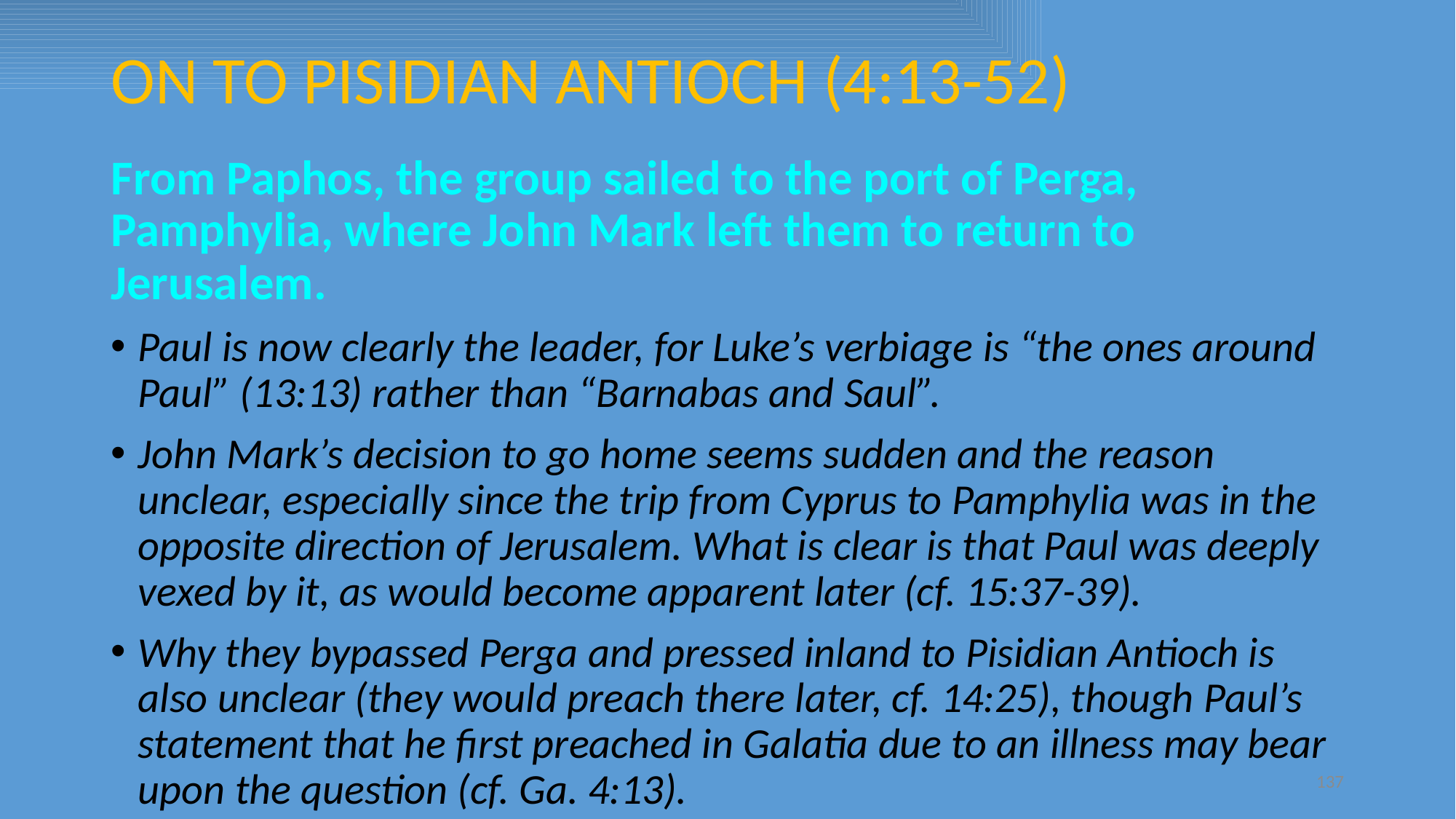

# ON TO PISIDIAN ANTIOCH (4:13-52)
From Paphos, the group sailed to the port of Perga, Pamphylia, where John Mark left them to return to Jerusalem.
Paul is now clearly the leader, for Luke’s verbiage is “the ones around Paul” (13:13) rather than “Barnabas and Saul”.
John Mark’s decision to go home seems sudden and the reason unclear, especially since the trip from Cyprus to Pamphylia was in the opposite direction of Jerusalem. What is clear is that Paul was deeply vexed by it, as would become apparent later (cf. 15:37-39).
Why they bypassed Perga and pressed inland to Pisidian Antioch is also unclear (they would preach there later, cf. 14:25), though Paul’s statement that he first preached in Galatia due to an illness may bear upon the question (cf. Ga. 4:13).
137